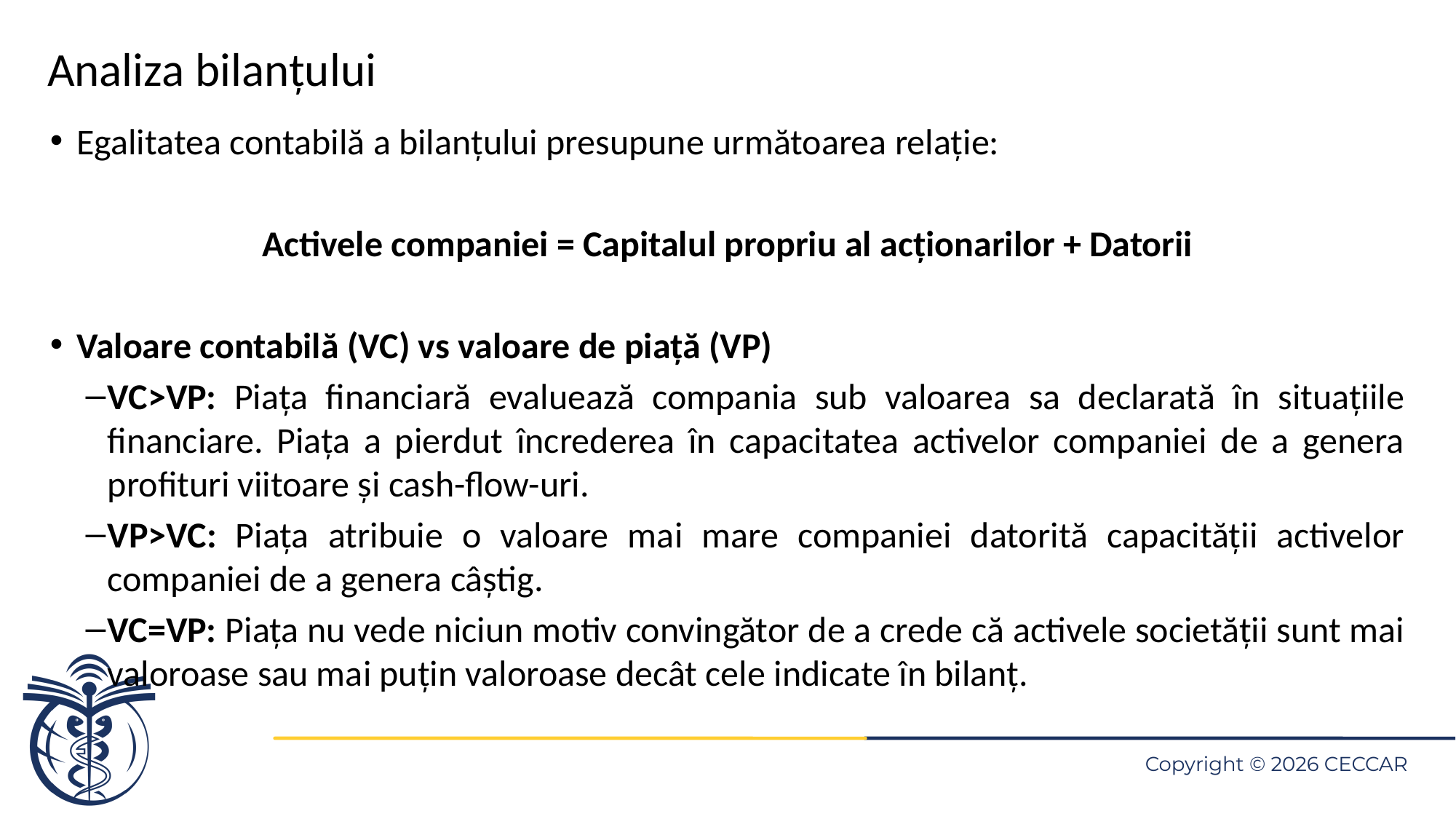

# Analiza bilanțului
Egalitatea contabilă a bilanțului presupune următoarea relație:

Activele companiei = Capitalul propriu al acționarilor + Datorii

Valoare contabilă (VC) vs valoare de piață (VP)
VC>VP: Piața financiară evaluează compania sub valoarea sa declarată în situațiile financiare. Piața a pierdut încrederea în capacitatea activelor companiei de a genera profituri viitoare și cash-flow-uri.
VP>VC: Piața atribuie o valoare mai mare companiei datorită capacității activelor companiei de a genera câștig.
VC=VP: Piața nu vede niciun motiv convingător de a crede că activele societății sunt mai valoroase sau mai puțin valoroase decât cele indicate în bilanț.